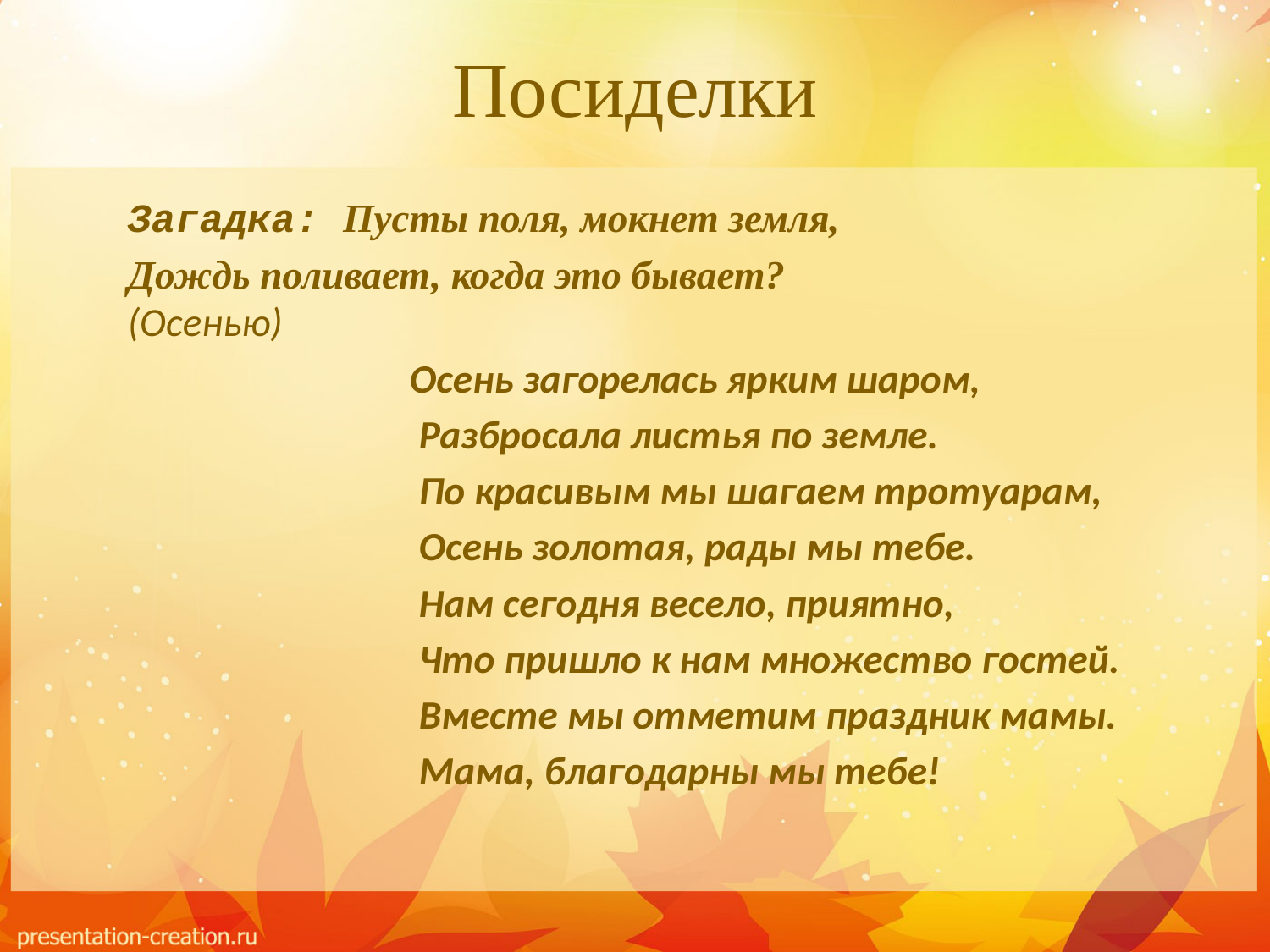

# Посиделки
Загадка: Пусты поля, мокнет земля,
Дождь поливает, когда это бывает?                                      (Осенью)
                               Осень загорелась ярким шаром,
                                Разбросала листья по земле.
                                По красивым мы шагаем тротуарам,
                                Осень золотая, рады мы тебе.
                                Нам сегодня весело, приятно,
                                Что пришло к нам множество гостей.
                                Вместе мы отметим праздник мамы.
                                Мама, благодарны мы тебе!